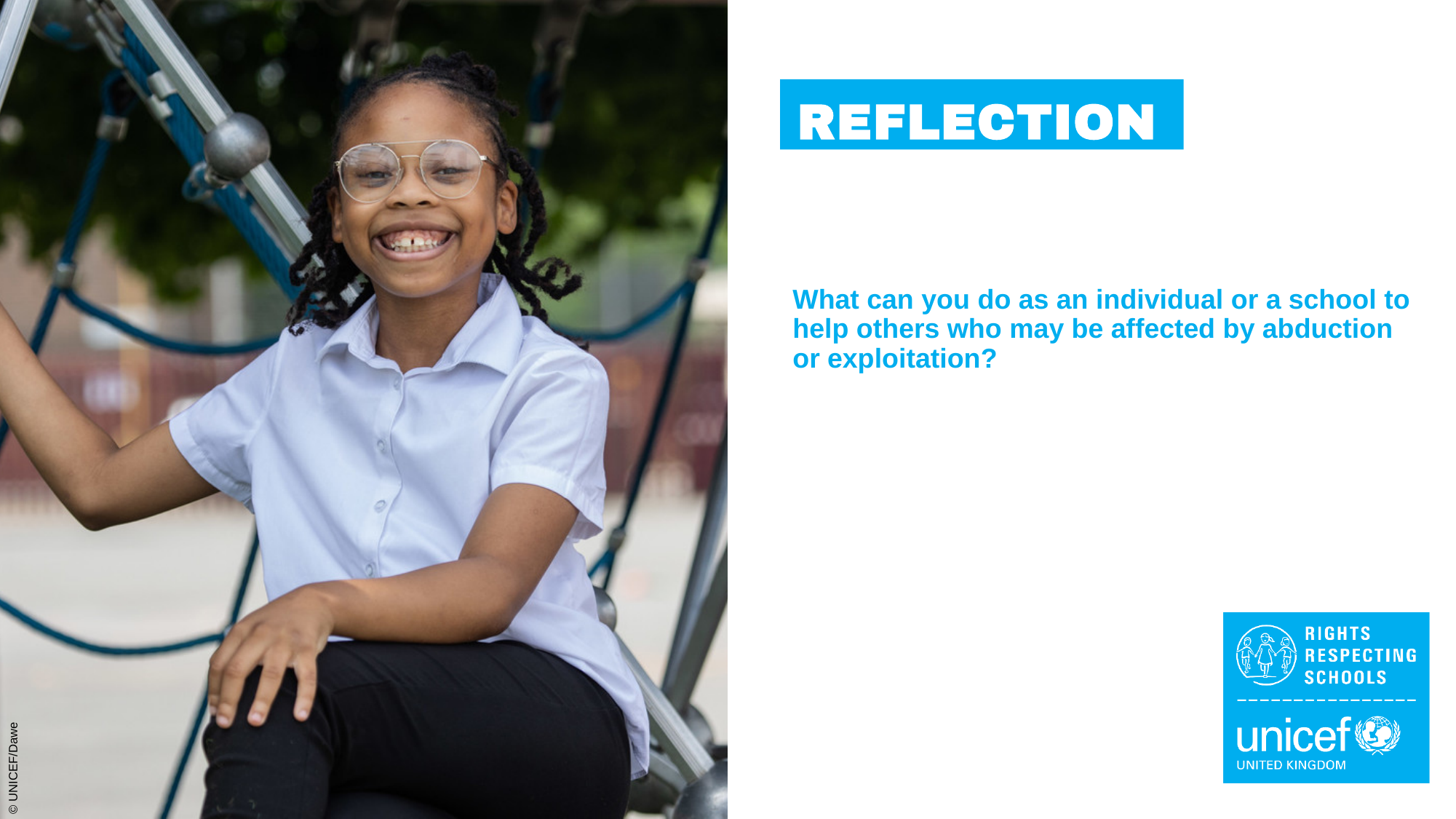

REFLECTION
What can you do as an individual or a school to help others who may be affected by abduction or exploitation?